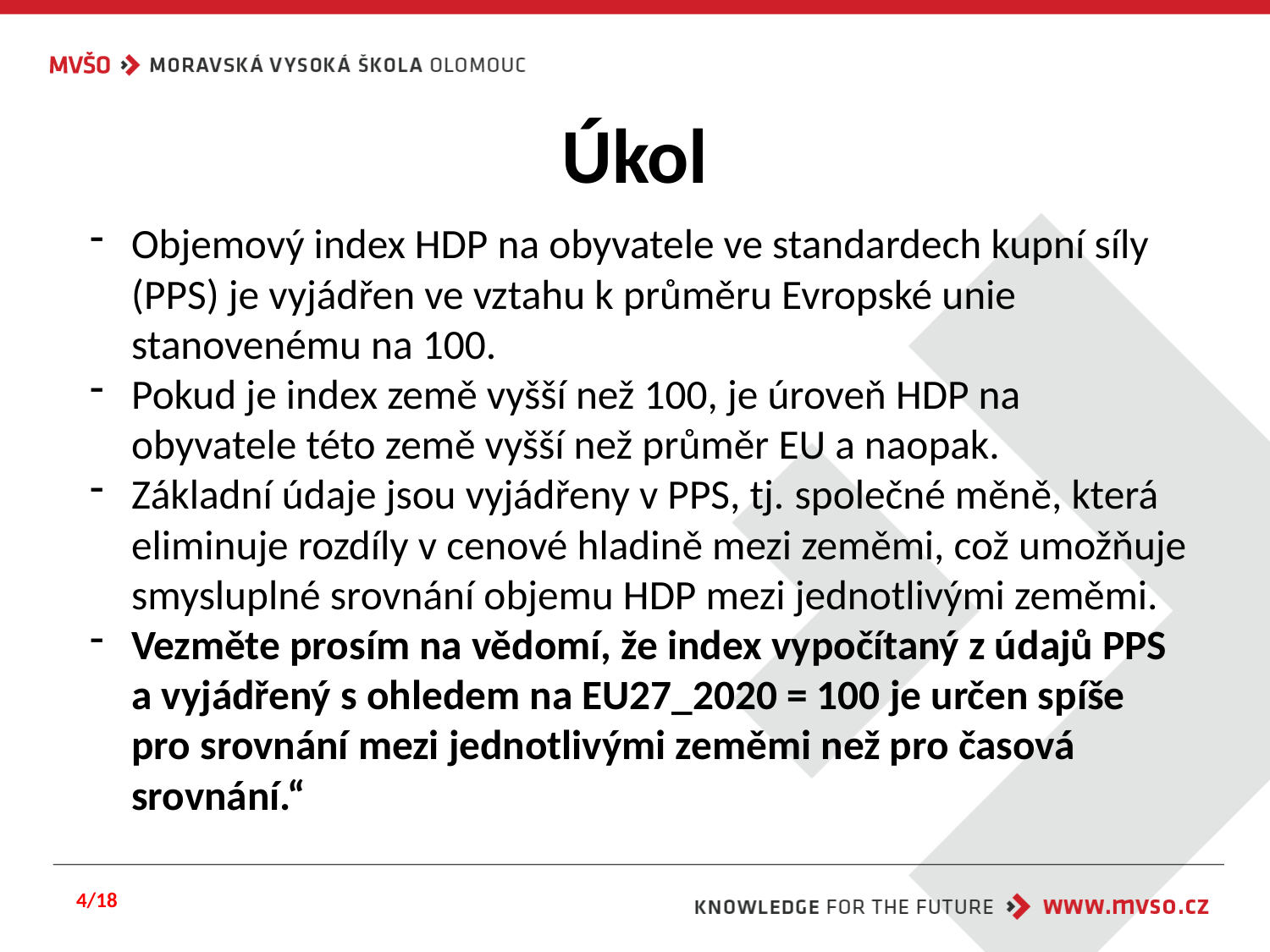

# Úkol
Objemový index HDP na obyvatele ve standardech kupní síly (PPS) je vyjádřen ve vztahu k průměru Evropské unie stanovenému na 100.
Pokud je index země vyšší než 100, je úroveň HDP na obyvatele této země vyšší než průměr EU a naopak.
Základní údaje jsou vyjádřeny v PPS, tj. společné měně, která eliminuje rozdíly v cenové hladině mezi zeměmi, což umožňuje smysluplné srovnání objemu HDP mezi jednotlivými zeměmi.
Vezměte prosím na vědomí, že index vypočítaný z údajů PPS a vyjádřený s ohledem na EU27_2020 = 100 je určen spíše pro srovnání mezi jednotlivými zeměmi než pro časová srovnání.“
4/18